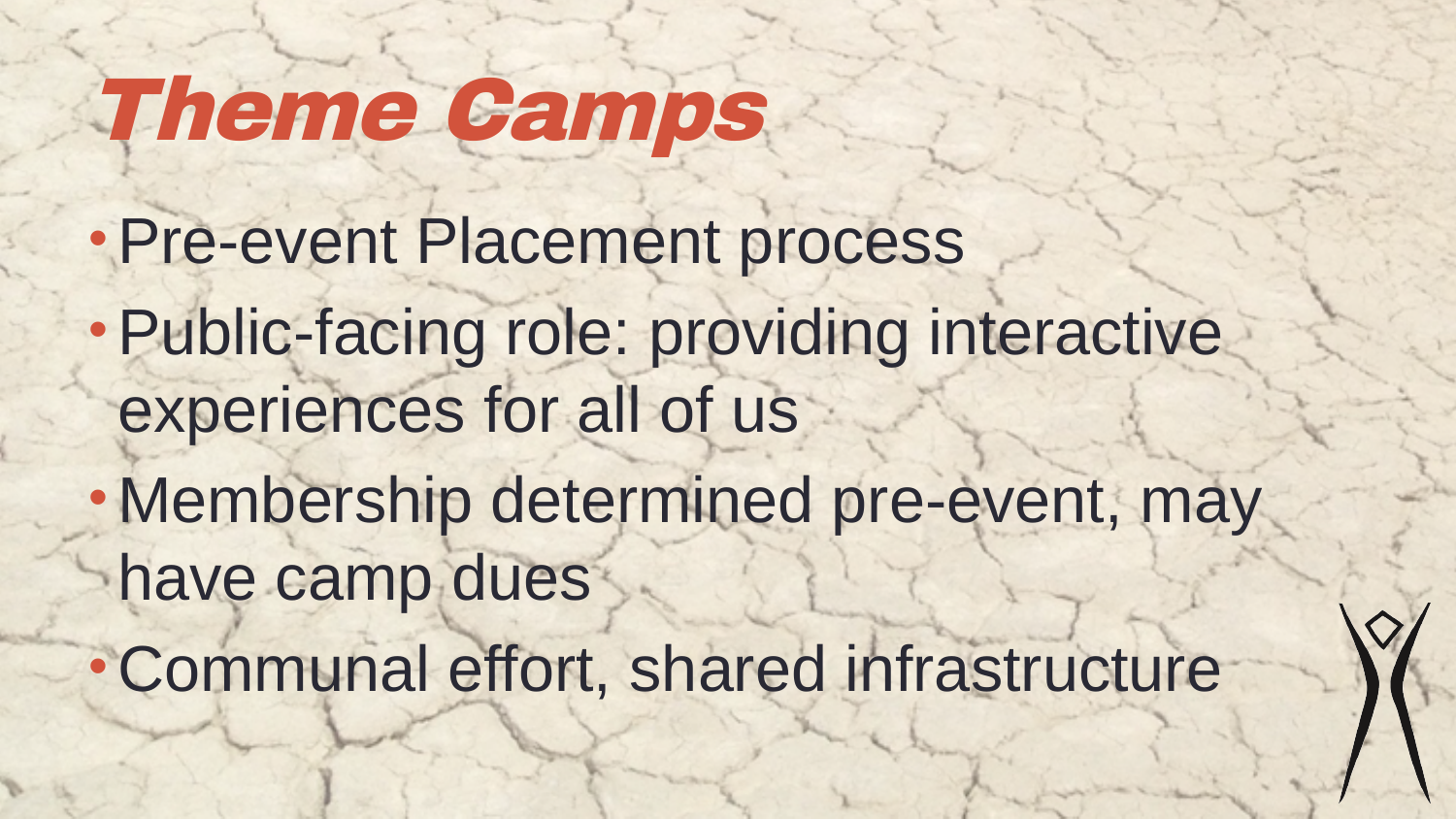

# Theme Camps
Pre-event Placement process
Public-facing role: providing interactive experiences for all of us
Membership determined pre-event, may have camp dues
Communal effort, shared infrastructure